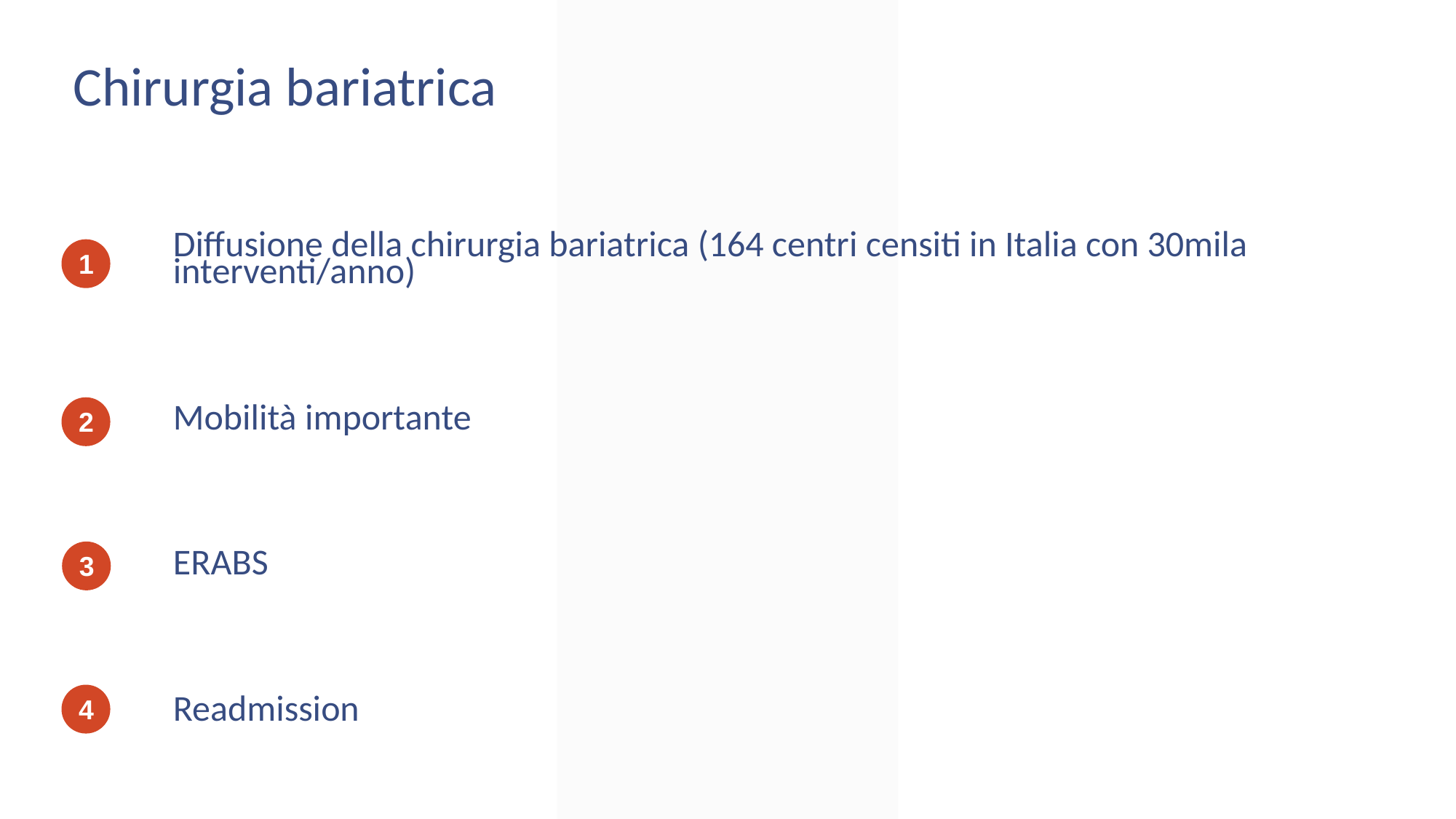

Chirurgia bariatrica
Diffusione della chirurgia bariatrica (164 centri censiti in Italia con 30mila interventi/anno)

Mobilità importante

ERABS

Readmission

1
4
2
1

2

3

4